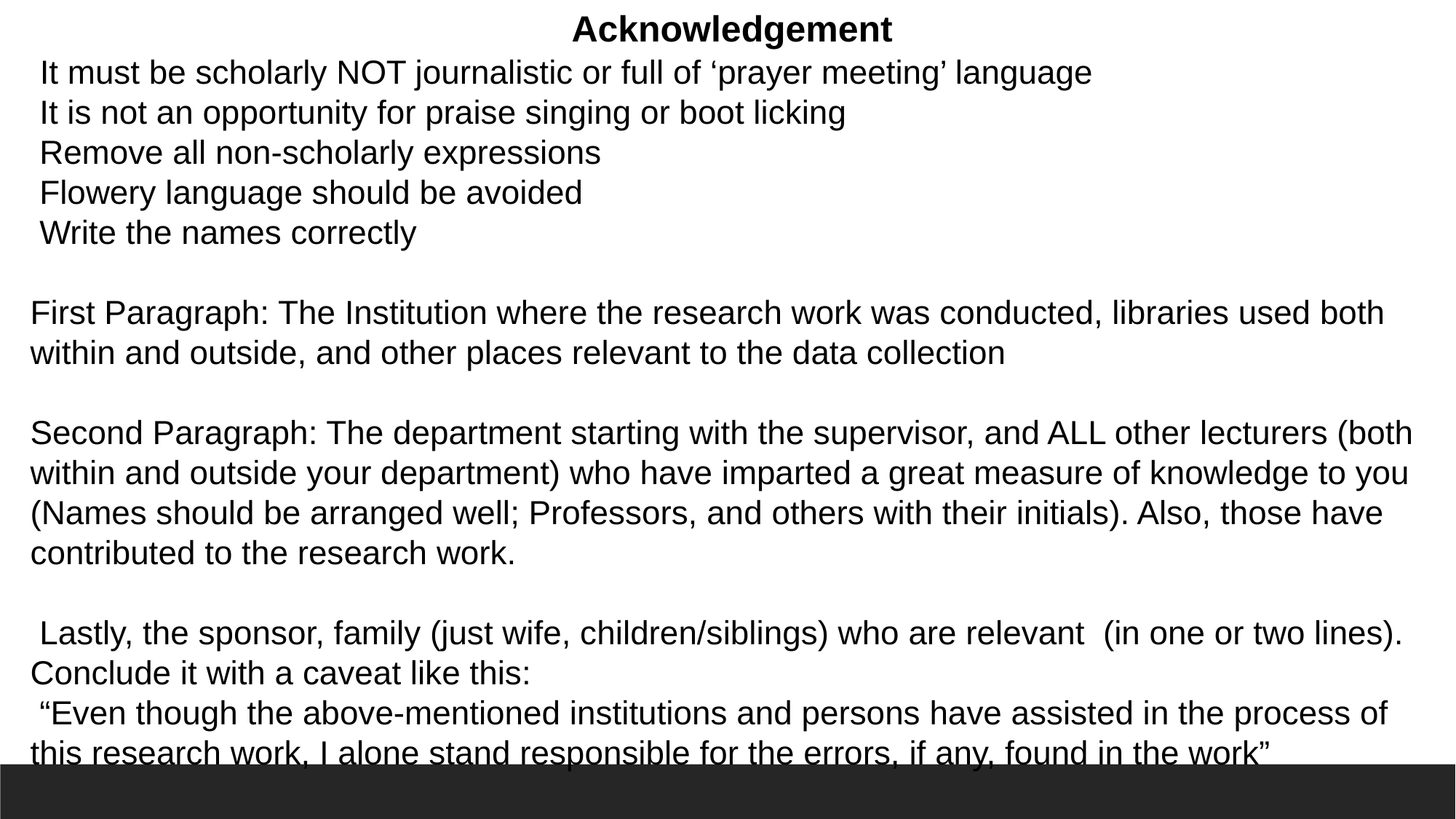

Acknowledgement
 It must be scholarly NOT journalistic or full of ‘prayer meeting’ language
 It is not an opportunity for praise singing or boot licking
 Remove all non-scholarly expressions
 Flowery language should be avoided
 Write the names correctly

First Paragraph: The Institution where the research work was conducted, libraries used both within and outside, and other places relevant to the data collection

Second Paragraph: The department starting with the supervisor, and ALL other lecturers (both within and outside your department) who have imparted a great measure of knowledge to you (Names should be arranged well; Professors, and others with their initials). Also, those have contributed to the research work.

 Lastly, the sponsor, family (just wife, children/siblings) who are relevant  (in one or two lines).
Conclude it with a caveat like this:
 “Even though the above-mentioned institutions and persons have assisted in the process of this research work, I alone stand responsible for the errors, if any, found in the work”